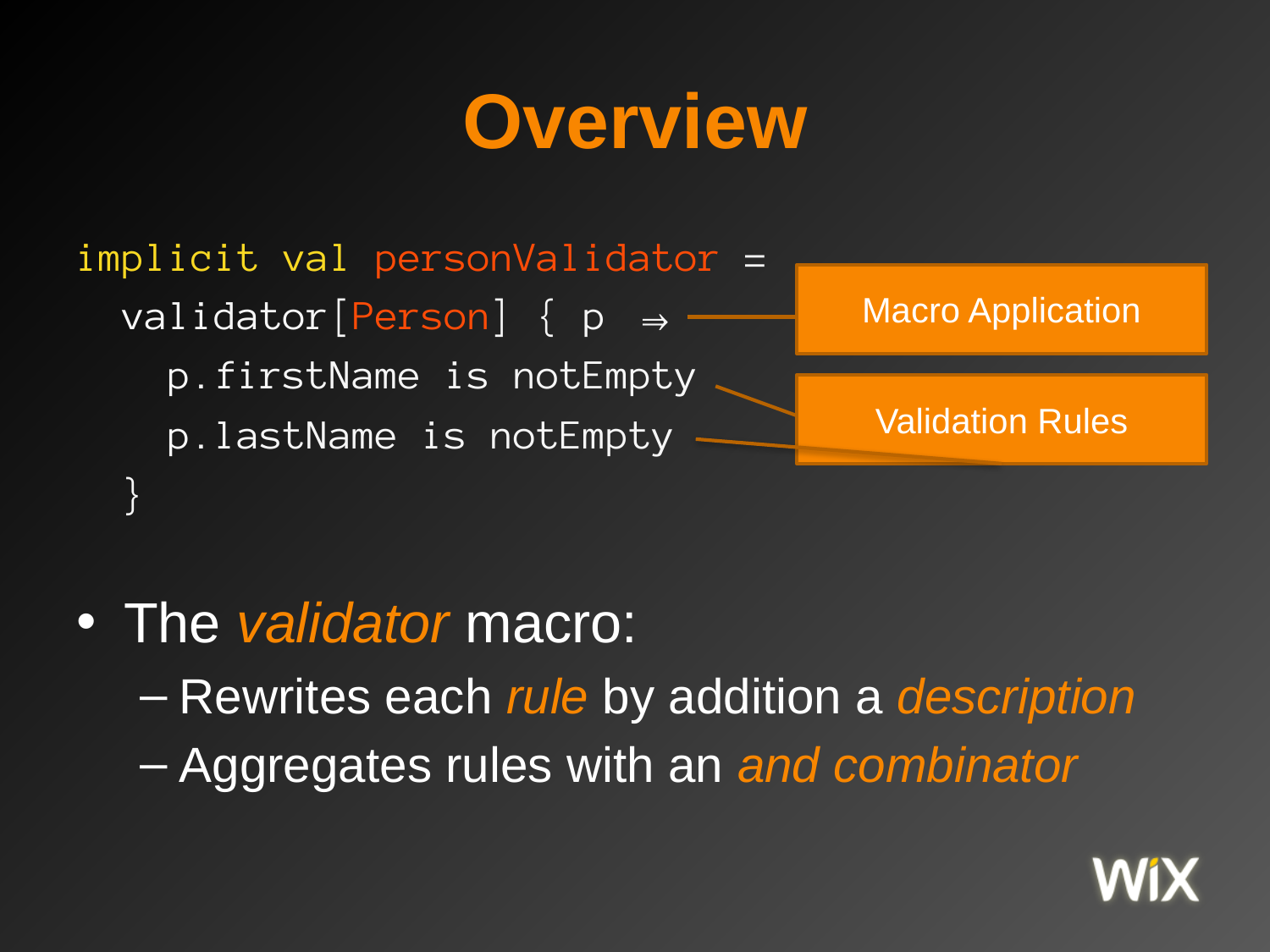

# Overview
implicit val personValidator =
  validator[Person] { p ⇒
    p.firstName is notEmpty
    p.lastName is notEmpty
  }

The validator macro:
Rewrites each rule by addition a description
Aggregates rules with an and combinator

Macro Application
Validation Rules